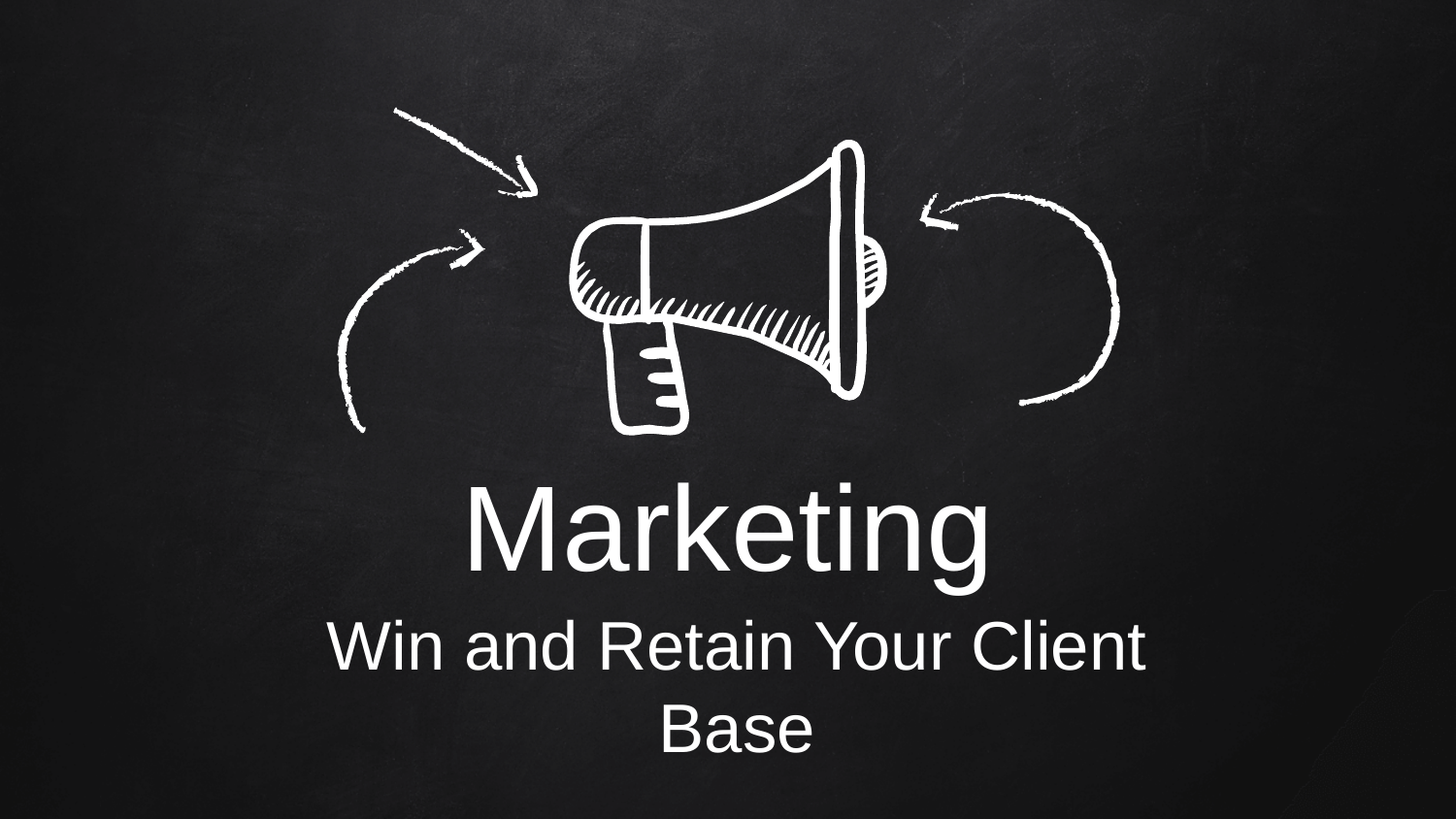

Marketing
Win and Retain Your Client Base